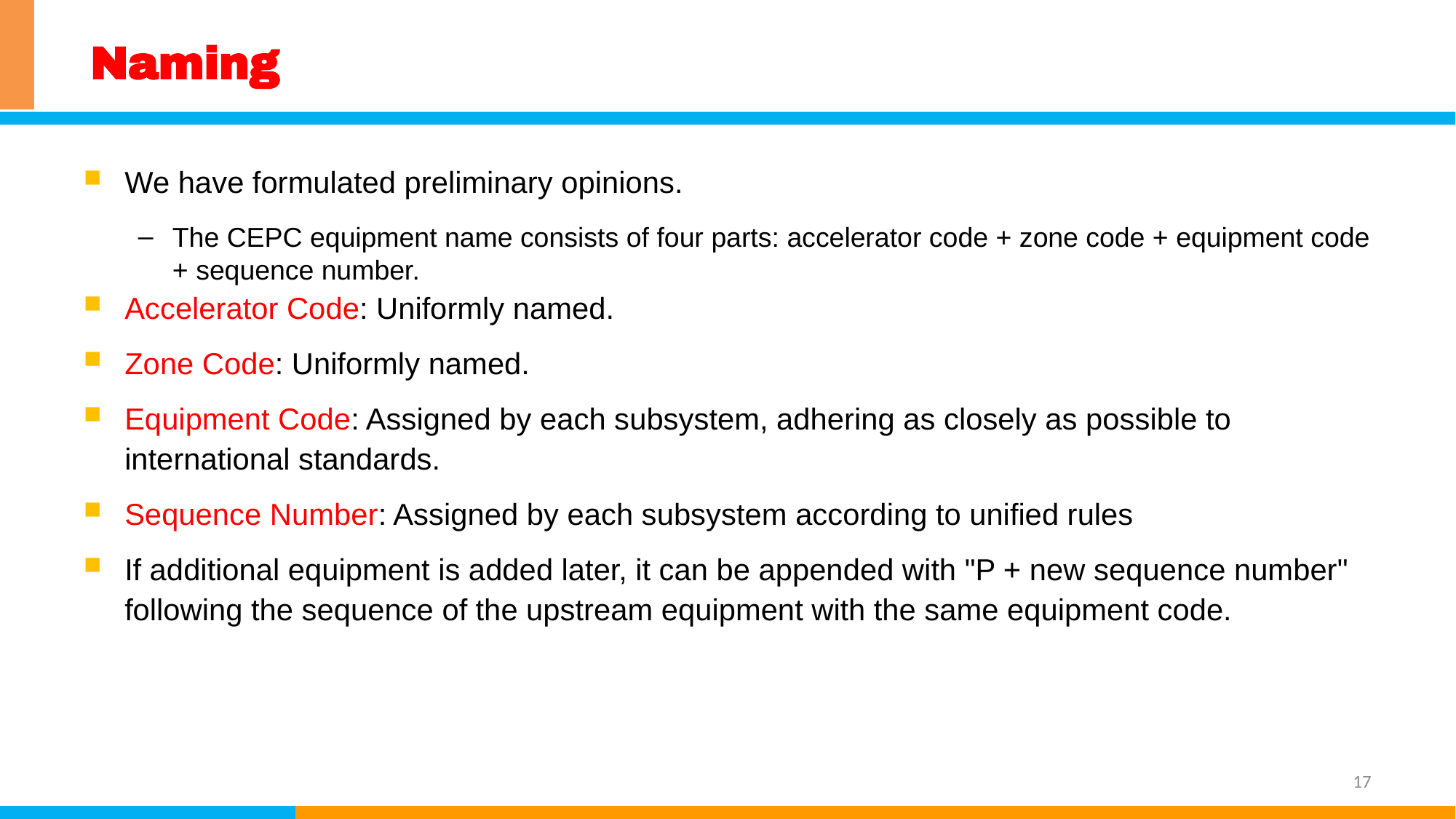

# Naming
We have formulated preliminary opinions.
The CEPC equipment name consists of four parts: accelerator code + zone code + equipment code + sequence number.
Accelerator Code: Uniformly named.
Zone Code: Uniformly named.
Equipment Code: Assigned by each subsystem, adhering as closely as possible to international standards.
Sequence Number: Assigned by each subsystem according to unified rules
If additional equipment is added later, it can be appended with "P + new sequence number" following the sequence of the upstream equipment with the same equipment code.
17